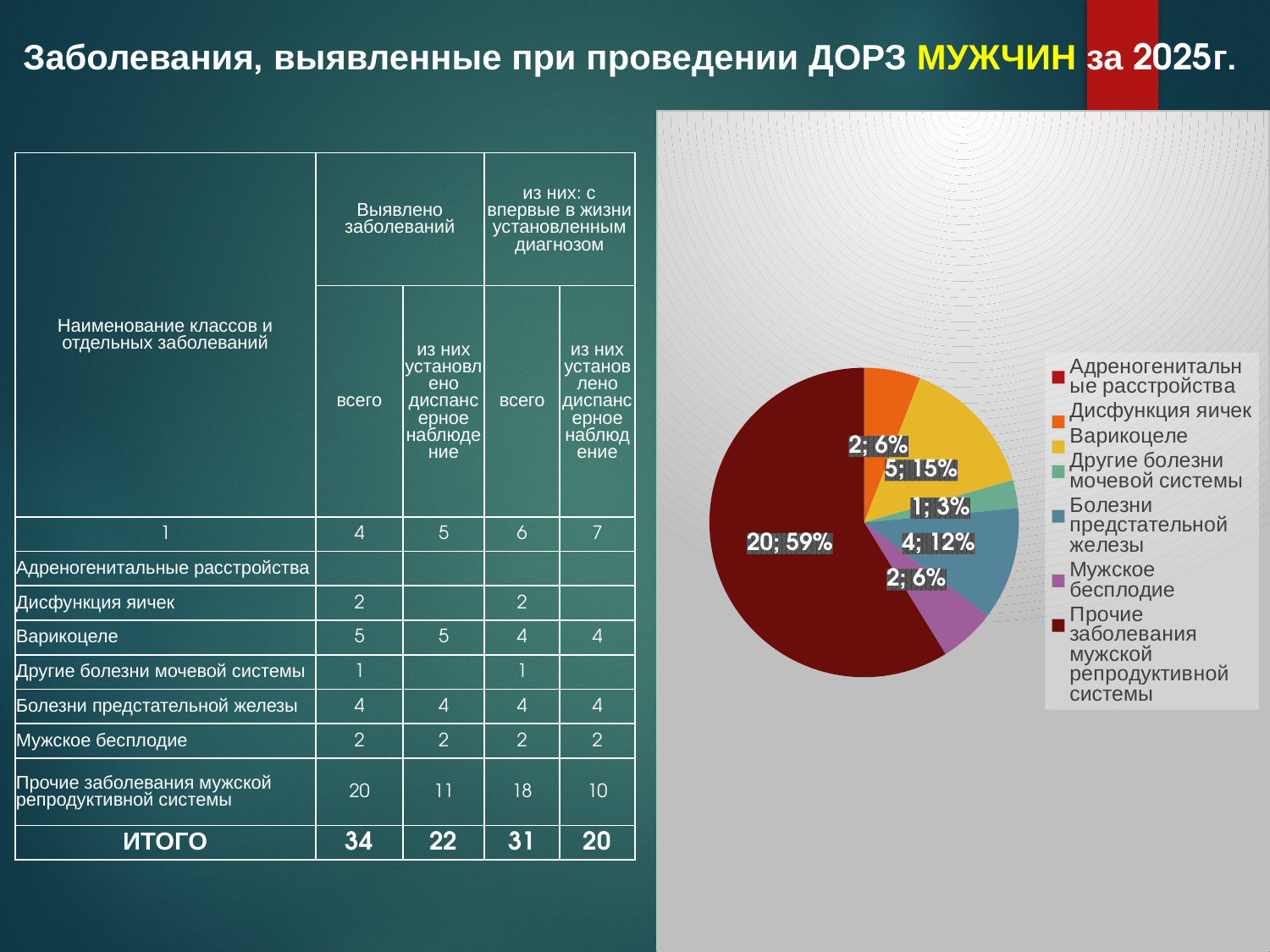

Заболевания, выявленные при проведении ДОРЗ МУЖЧИН за 2025г.

### Chart

| Category | Продажи |
|---|---|
| Адреногенитальные расстройства | None |
| Дисфункция яичек | 2.0 |
| Варикоцеле | 5.0 |
| Другие болезни мочевой системы | 1.0 |
| Болезни предстательной железы | 4.0 |
| Мужское бесплодие | 2.0 |
| Прочие заболевания мужской репродуктивной системы | 20.0 |
| Наименование классов и отдельных заболеваний | Выявлено заболеваний |  | из них: с впервые в жизни установленным диагнозом |  |
| --- | --- | --- | --- | --- |
|  | всего | из них установлено диспансерное наблюдение | всего | из них установлено диспансерное наблюдение |
| 1 | 4 | 5 | 6 | 7 |
| Адреногенитальные расстройства |  |  |  |  |
| Дисфункция яичек | 2 |  | 2 |  |
| Варикоцеле | 5 | 5 | 4 | 4 |
| Другие болезни мочевой системы | 1 |  | 1 |  |
| Болезни предстательной железы | 4 | 4 | 4 | 4 |
| Мужское бесплодие | 2 | 2 | 2 | 2 |
| Прочие заболевания мужской репродуктивной системы | 20 | 11 | 18 | 10 |
| ИТОГО | 34 | 22 | 31 | 20 |